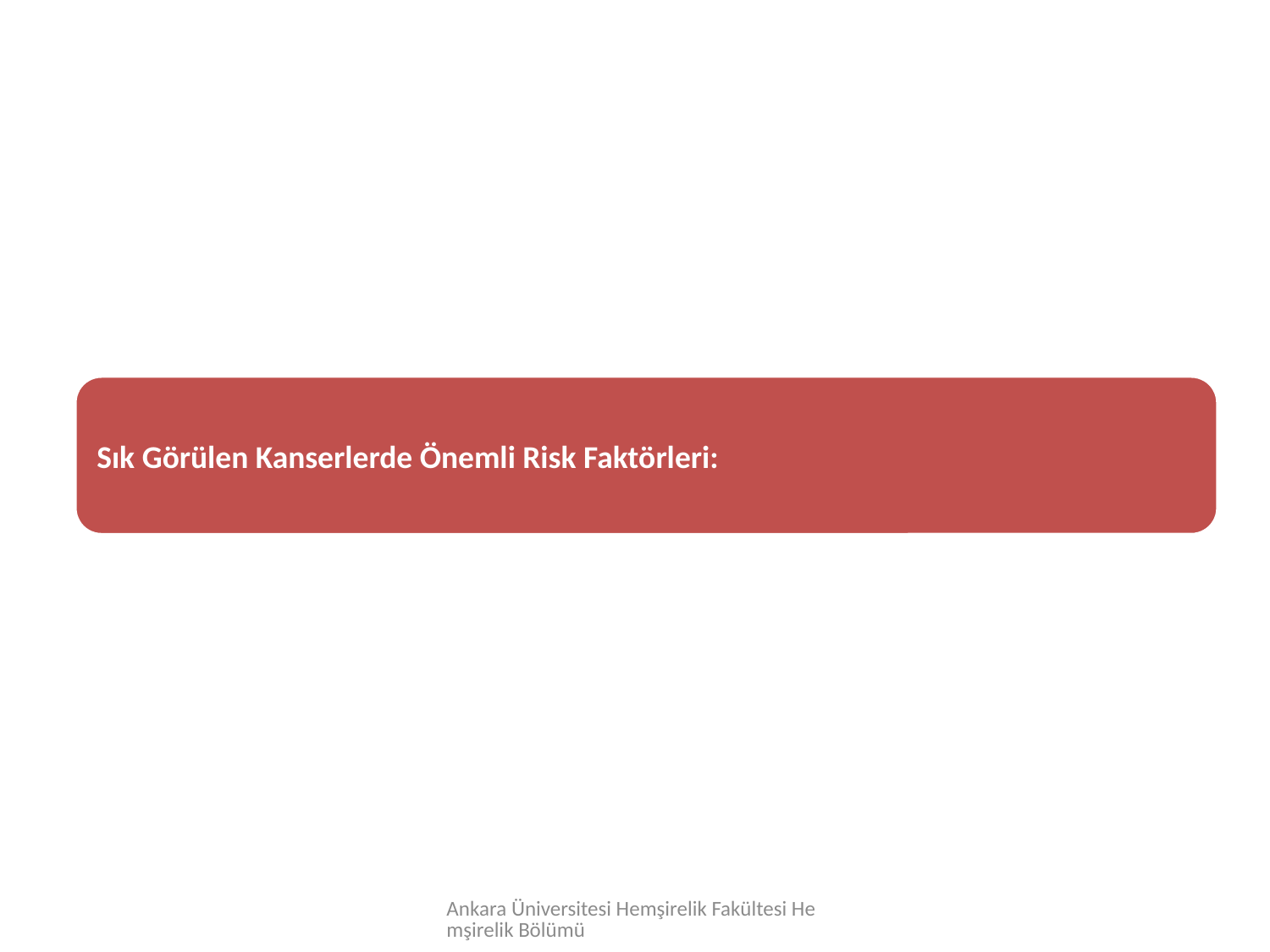

Sık Görülen Kanserlerde Önemli Risk Faktörleri:
Ankara Üniversitesi Hemşirelik Fakültesi Hemşirelik Bölümü